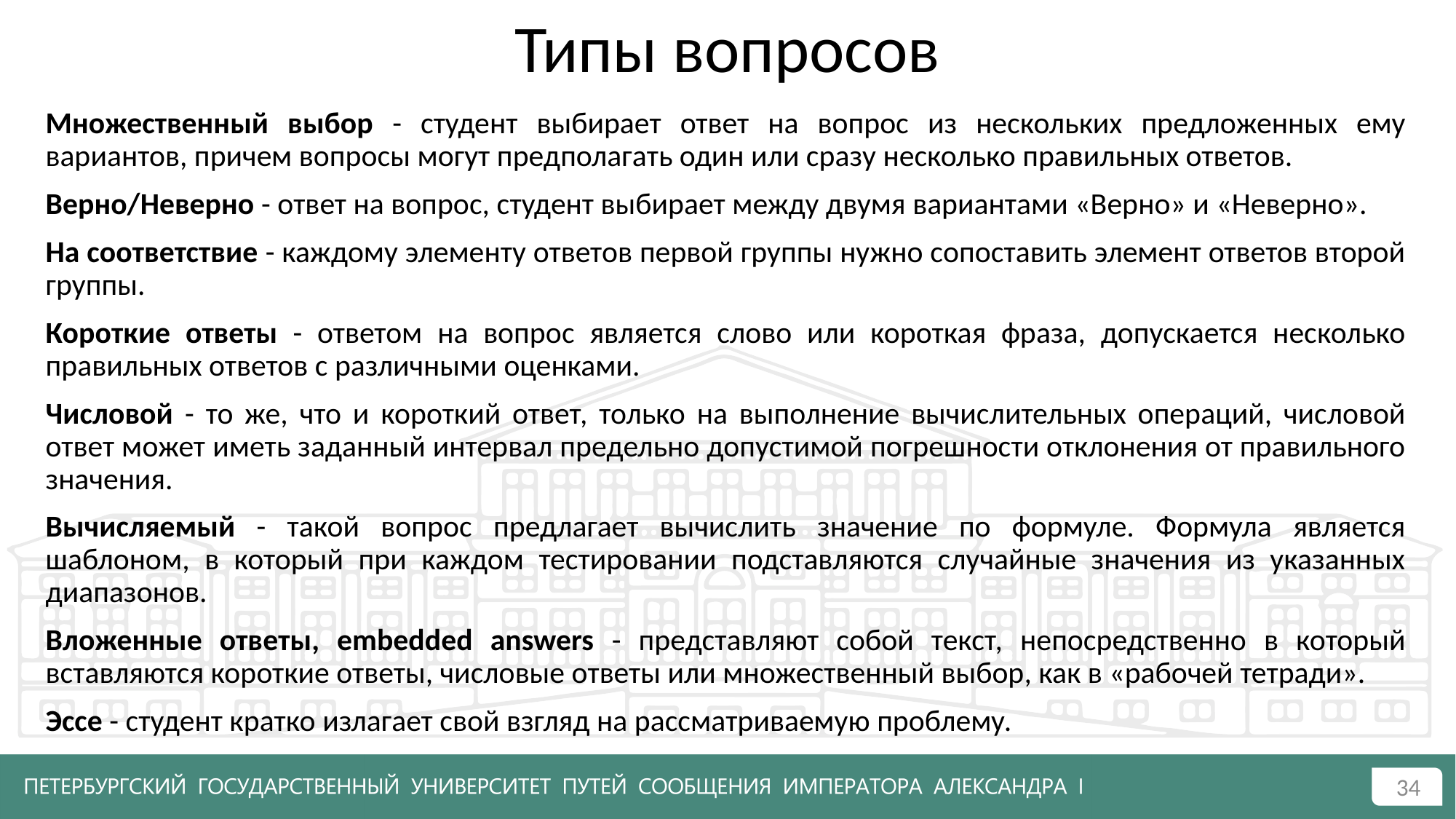

# Типы вопросов
Множественный выбор - студент выбирает ответ на вопрос из нескольких предложенных ему вариантов, причем вопросы могут предполагать один или сразу несколько правильных ответов.
Верно/Неверно - ответ на вопрос, студент выбирает между двумя вариантами «Верно» и «Неверно».
На соответствие - каждому элементу ответов первой группы нужно сопоставить элемент ответов второй группы.
Короткие ответы - ответом на вопрос является слово или короткая фраза, допускается несколько правильных ответов с различными оценками.
Числовой - то же, что и короткий ответ, только на выполнение вычислительных операций, числовой ответ может иметь заданный интервал предельно допустимой погрешности отклонения от правильного значения.
Вычисляемый - такой вопрос предлагает вычислить значение по формуле. Формула является шаблоном, в который при каждом тестировании подставляются случайные значения из указанных диапазонов.
Вложенные ответы, embedded answers - представляют собой текст, непосредственно в который вставляются короткие ответы, числовые ответы или множественный выбор, как в «рабочей тетради».
Эссе - студент кратко излагает свой взгляд на рассматриваемую проблему.
34